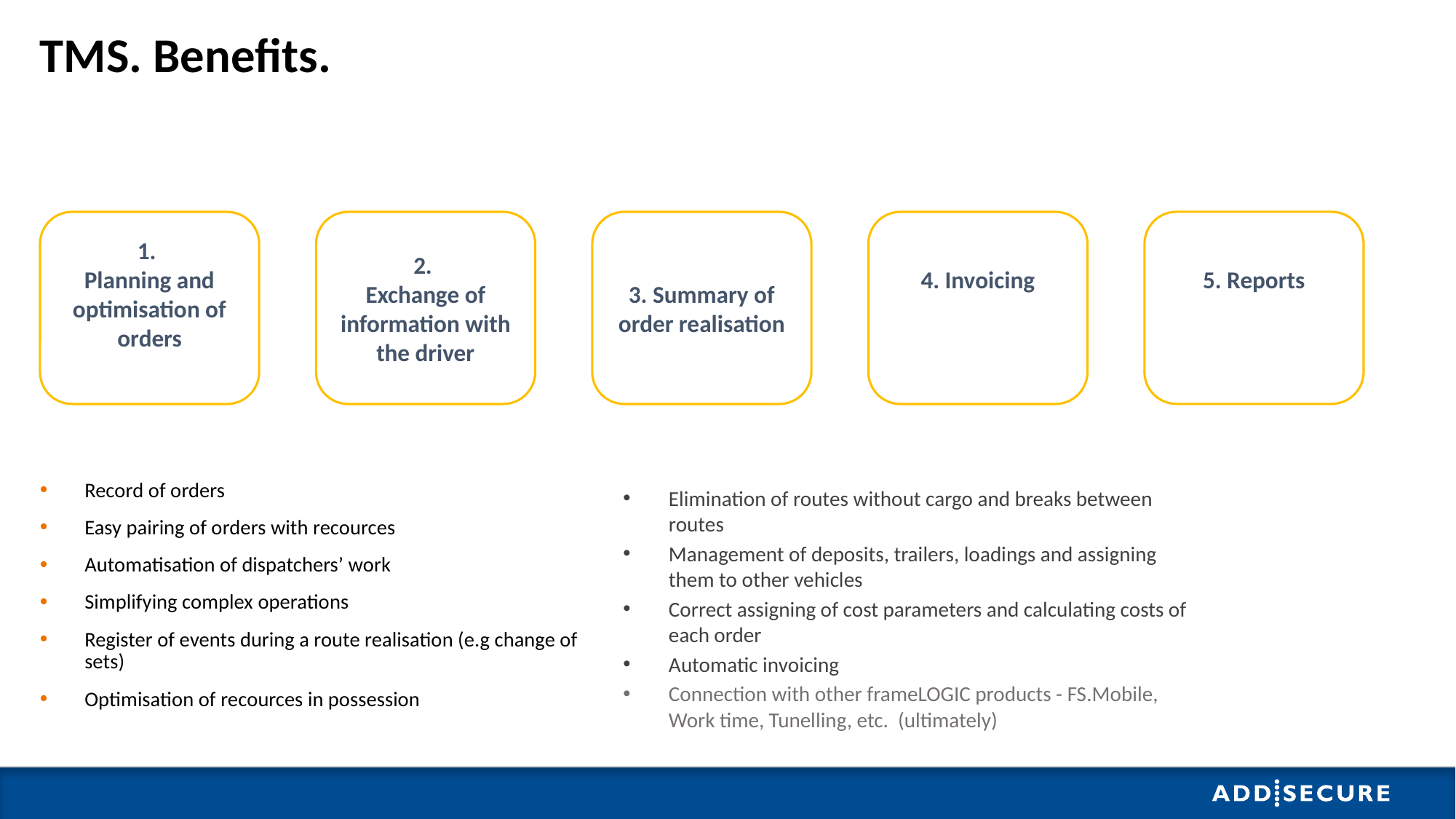

# TMS. Benefits.
5. Reports

1.
Planning and optimisation of orders
2.
Exchange of information with the driver
3. Summary of order realisation
4. Invoicing

Record of orders
Easy pairing of orders with recources
Automatisation of dispatchers’ work
Simplifying complex operations
Register of events during a route realisation (e.g change of sets)
Optimisation of recources in possession
Elimination of routes without cargo and breaks between routes
Management of deposits, trailers, loadings and assigning them to other vehicles
Correct assigning of cost parameters and calculating costs of each order
Automatic invoicing
Connection with other frameLOGIC products - FS.Mobile, Work time, Tunelling, etc.  (ultimately)